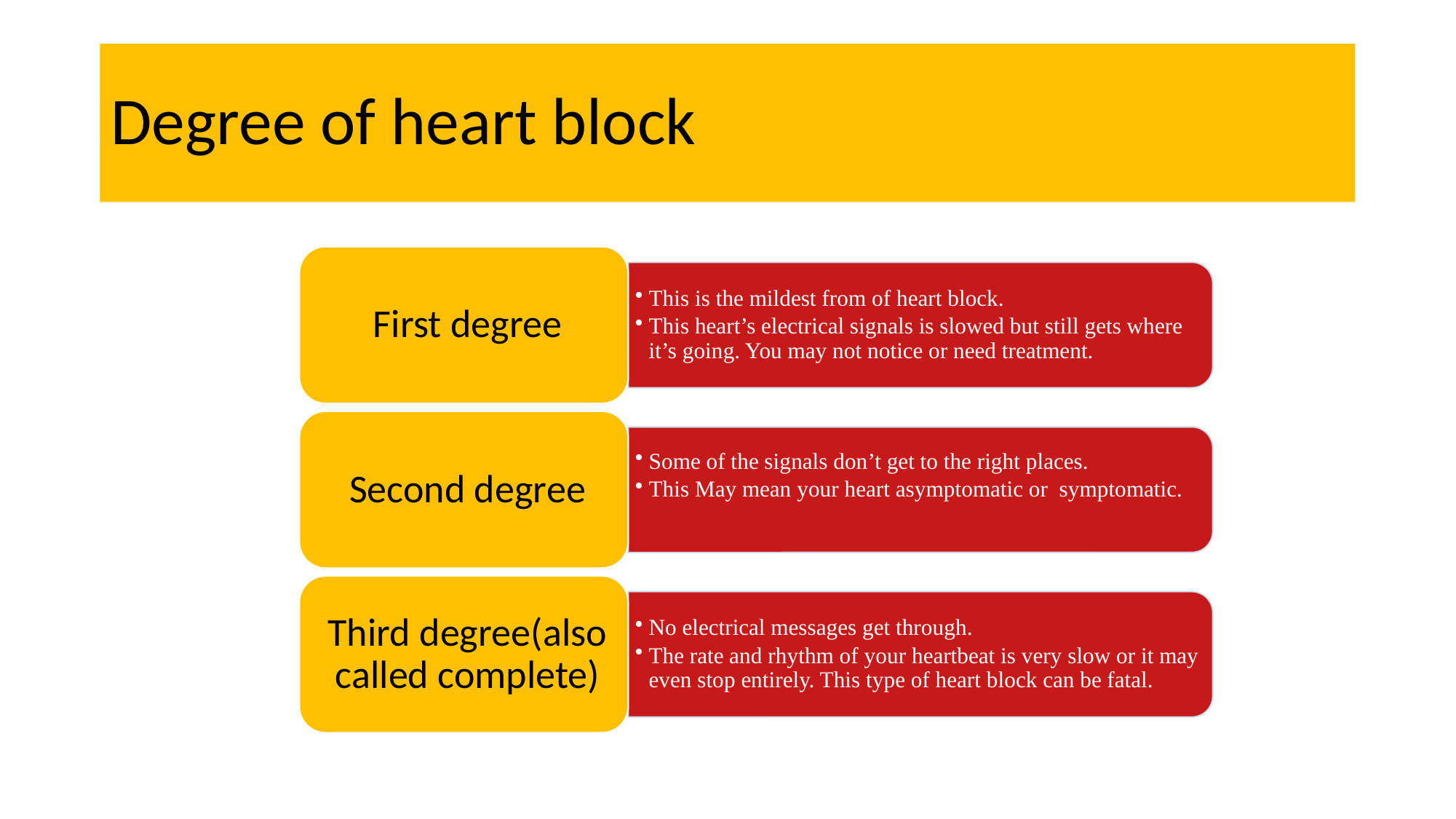

# Degree of heart block
This is the mildest from of heart block.
This heart’s electrical signals is slowed but still gets where it’s going. You may not notice or need treatment.
First degree
Some of the signals don’t get to the right places.
This May mean your heart asymptomatic or  symptomatic.

Second degree
No electrical messages get through.
The rate and rhythm of your heartbeat is very slow or it may even stop entirely. This type of heart block can be fatal.
Third degree(also called complete)